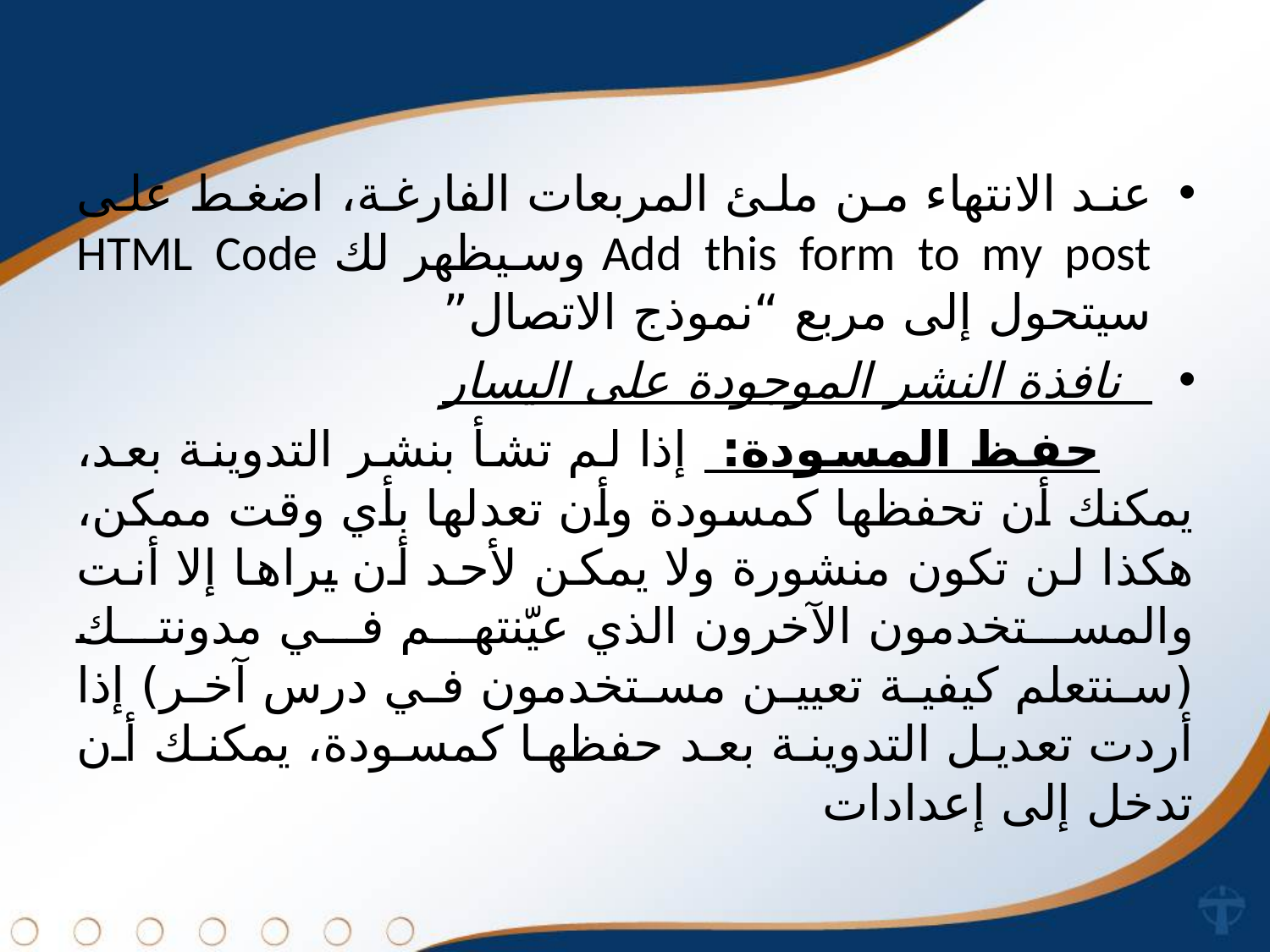

عند الانتهاء من ملئ المربعات الفارغة، اضغط على Add this form to my post وسيظهر لك HTML Code سيتحول إلى مربع “نموذج الاتصال”
  نافذة النشر الموجودة على اليسار
      حفظ المسودة:  إذا لم تشأ بنشر التدوينة بعد، يمكنك أن تحفظها كمسودة وأن تعدلها بأي وقت ممكن، هكذا لن تكون منشورة ولا يمكن لأحد أن يراها إلا أنت والمستخدمون الآخرون الذي عيّنتهم في مدونتك (سنتعلم كيفية تعيين مستخدمون في درس آخر) إذا أردت تعديل التدوينة بعد حفظها كمسودة، يمكنك أن تدخل إلى إعدادات